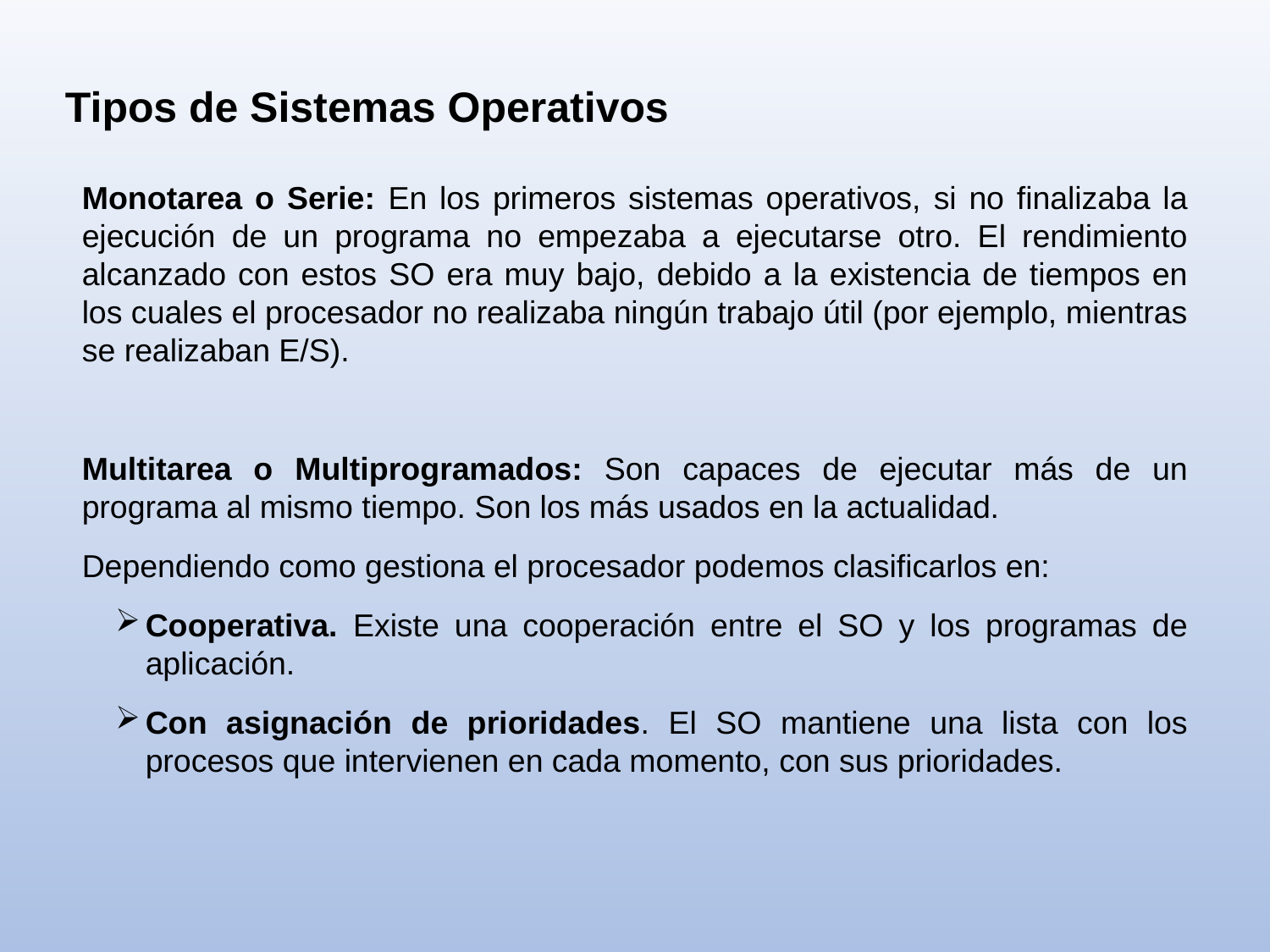

Tipos de Sistemas Operativos
Monotarea o Serie: En los primeros sistemas operativos, si no finalizaba la ejecución de un programa no empezaba a ejecutarse otro. El rendimiento alcanzado con estos SO era muy bajo, debido a la existencia de tiempos en los cuales el procesador no realizaba ningún trabajo útil (por ejemplo, mientras se realizaban E/S).

Multitarea o Multiprogramados: Son capaces de ejecutar más de un programa al mismo tiempo. Son los más usados en la actualidad.
Dependiendo como gestiona el procesador podemos clasificarlos en:
Cooperativa. Existe una cooperación entre el SO y los programas de aplicación.
Con asignación de prioridades. El SO mantiene una lista con los procesos que intervienen en cada momento, con sus prioridades.